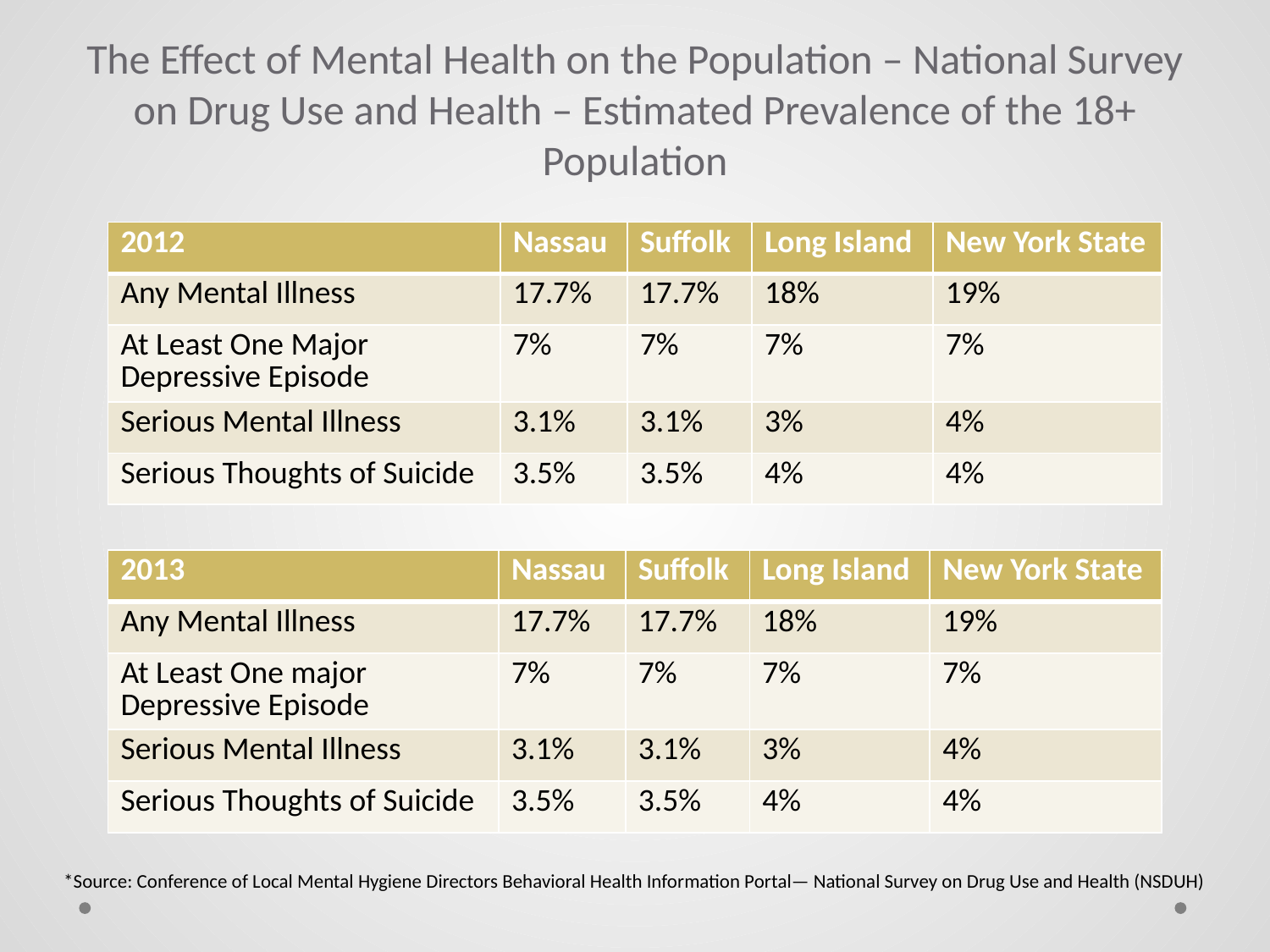

# The Effect of Mental Health on the Population – National Survey on Drug Use and Health – Estimated Prevalence of the 18+ Population
| 2012 | Nassau | Suffolk | Long Island | New York State |
| --- | --- | --- | --- | --- |
| Any Mental Illness | 17.7% | 17.7% | 18% | 19% |
| At Least One Major Depressive Episode | 7% | 7% | 7% | 7% |
| Serious Mental Illness | 3.1% | 3.1% | 3% | 4% |
| Serious Thoughts of Suicide | 3.5% | 3.5% | 4% | 4% |
| 2013 | Nassau | Suffolk | Long Island | New York State |
| --- | --- | --- | --- | --- |
| Any Mental Illness | 17.7% | 17.7% | 18% | 19% |
| At Least One major Depressive Episode | 7% | 7% | 7% | 7% |
| Serious Mental Illness | 3.1% | 3.1% | 3% | 4% |
| Serious Thoughts of Suicide | 3.5% | 3.5% | 4% | 4% |
*Source: Conference of Local Mental Hygiene Directors Behavioral Health Information Portal— National Survey on Drug Use and Health (NSDUH)